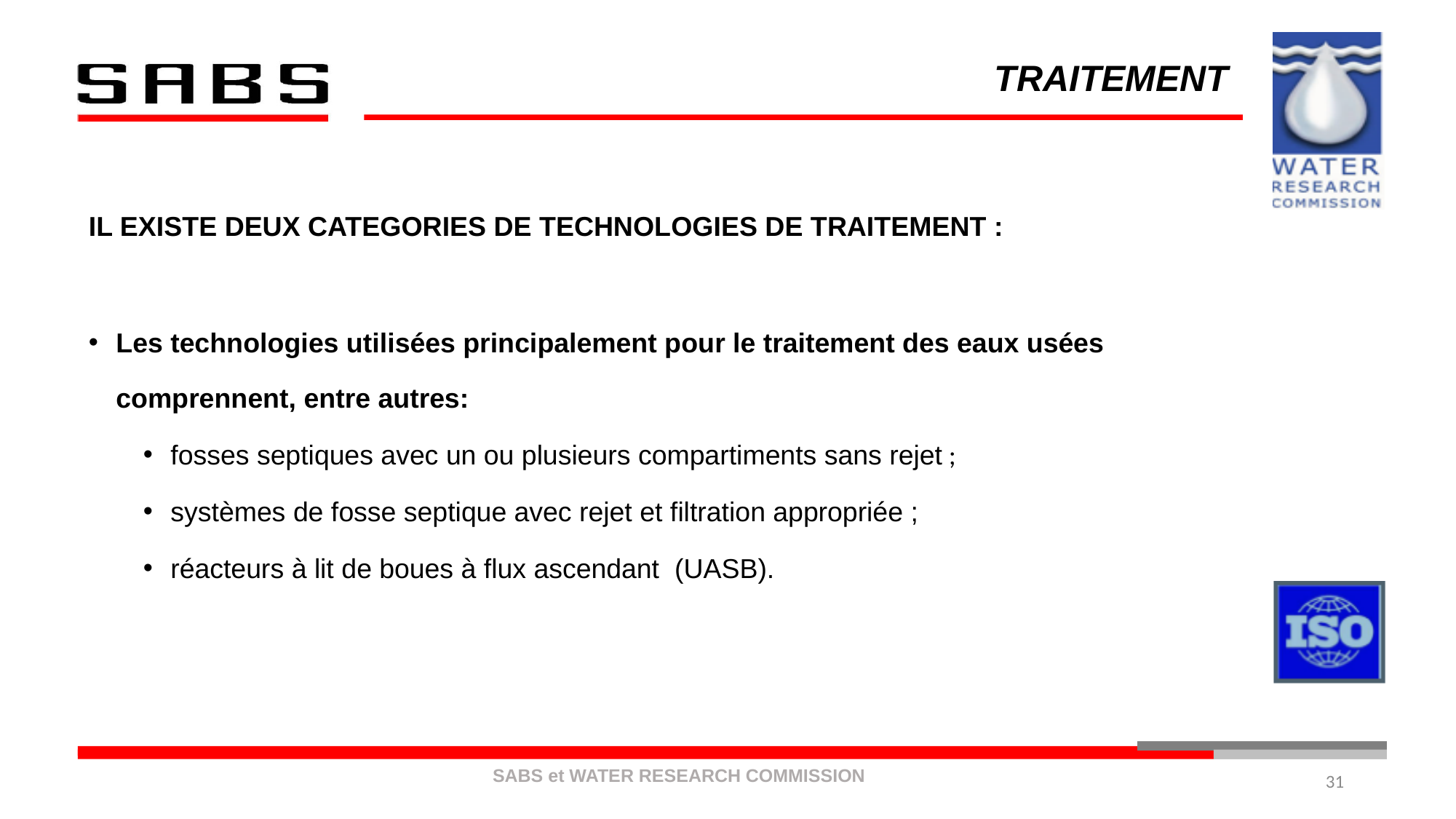

# TRAITEMENT

IL EXISTE DEUX CATEGORIES DE TECHNOLOGIES DE TRAITEMENT :

Les technologies utilisées principalement pour le traitement des eaux usées comprennent, entre autres:
fosses septiques avec un ou plusieurs compartiments sans rejet ;
systèmes de fosse septique avec rejet et filtration appropriée ;
réacteurs à lit de boues à flux ascendant  (UASB).

31